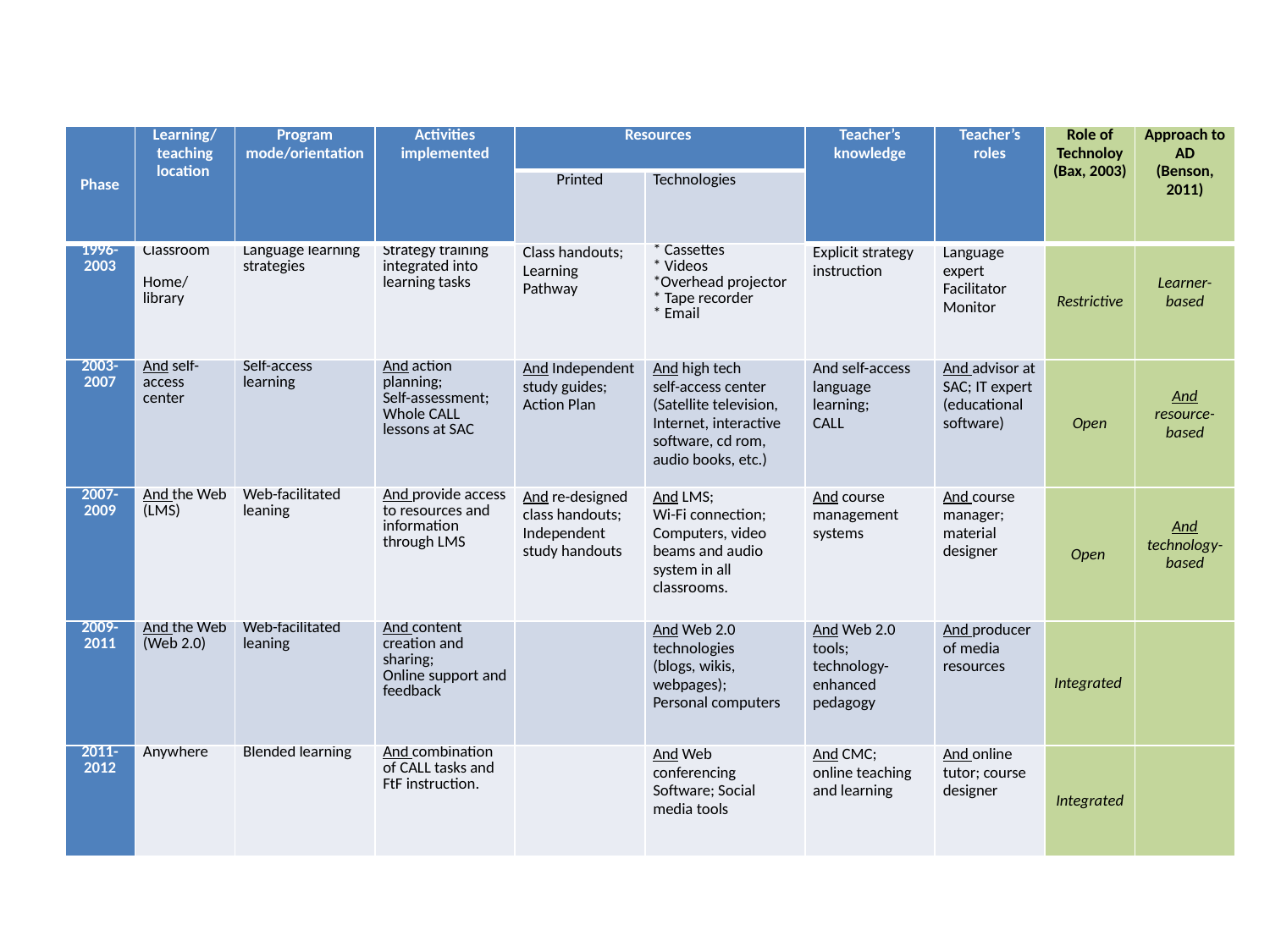

| Phase | Learning/ teaching location | Program mode/orientation | Activities implemented | Resources |  | Teacher’s knowledge | Teacher’s roles | Role of Technoloy (Bax, 2003) | Approach to AD (Benson, 2011) |
| --- | --- | --- | --- | --- | --- | --- | --- | --- | --- |
|  |  |  |  | Printed | Technologies |  |  |  |  |
| 1996-2003 | Classroom   Home/ library | Language learning strategies | Strategy training integrated into learning tasks | Class handouts; Learning Pathway | \* Cassettes \* Videos \*Overhead projector \* Tape recorder \* Email | Explicit strategy instruction | Language expert Facilitator Monitor | Restrictive | Learner-based |
| 2003-2007 | And self-access center | Self-access learning | And action planning; Self-assessment; Whole CALL lessons at SAC | And Independent study guides; Action Plan | And high tech self-access center (Satellite television, Internet, interactive software, cd rom, audio books, etc.) | And self-access language learning; CALL | And advisor at SAC; IT expert (educational software) | Open | And resource-based |
| 2007-2009 | And the Web (LMS) | Web-facilitated leaning | And provide access to resources and information through LMS | And re-designed class handouts; Independent study handouts | And LMS; Wi-Fi connection; Computers, video beams and audio system in all classrooms. | And course management systems | And course manager; material designer | Open | And technology-based |
| 2009-2011 | And the Web (Web 2.0) | Web-facilitated leaning | And content creation and sharing; Online support and feedback |  | And Web 2.0 technologies (blogs, wikis, webpages); Personal computers | And Web 2.0 tools; technology-enhanced pedagogy | And producer of media resources | Integrated |  |
| 2011-2012 | Anywhere | Blended learning | And combination of CALL tasks and FtF instruction. |  | And Web conferencing Software; Social media tools | And CMC; online teaching and learning | And online tutor; course designer | Integrated |  |